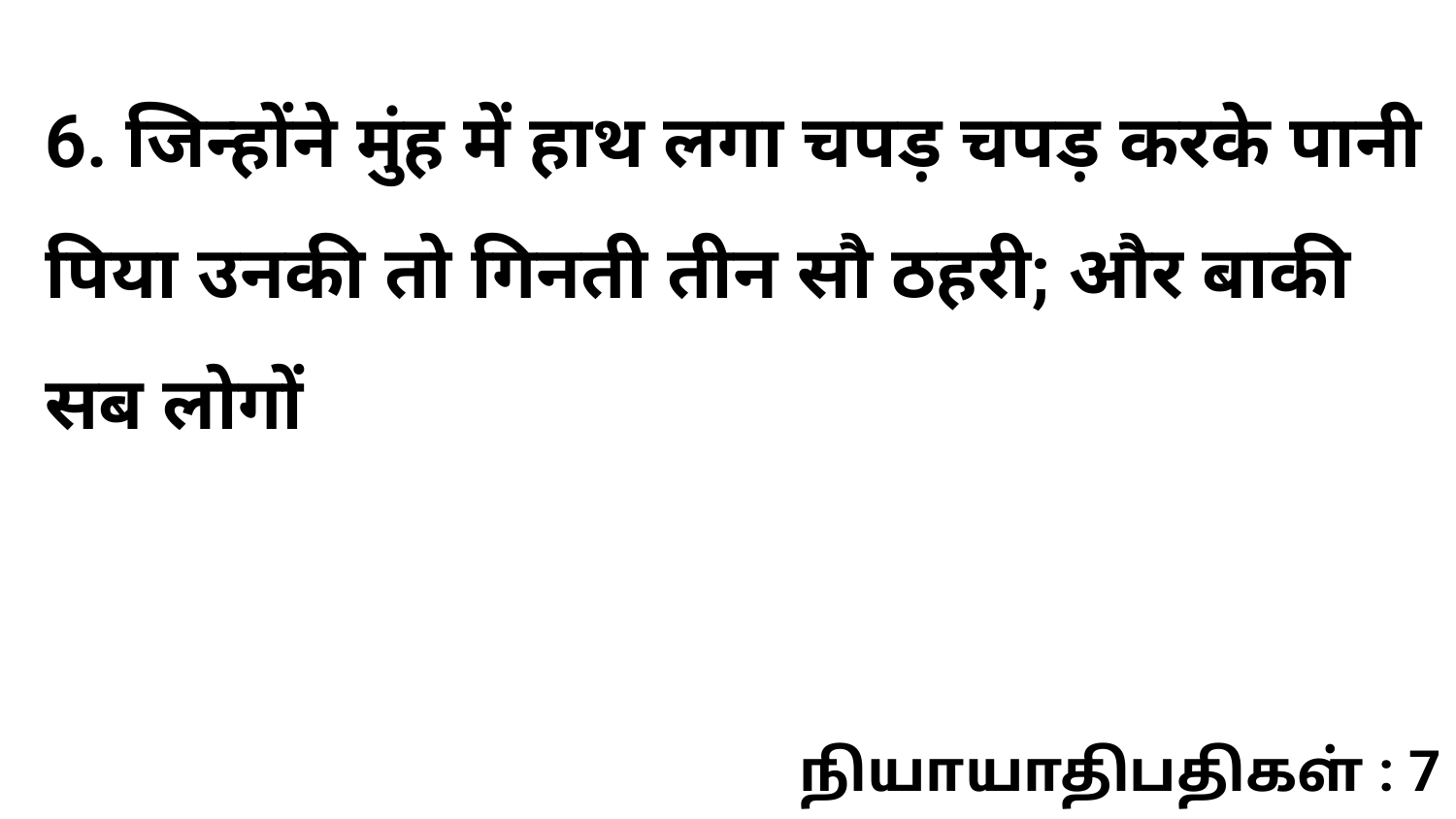

6. जिन्होंने मुंह में हाथ लगा चपड़ चपड़ करके पानी पिया उनकी तो गिनती तीन सौ ठहरी; और बाकी सब लोगों
நியாயாதிபதிகள் : 7